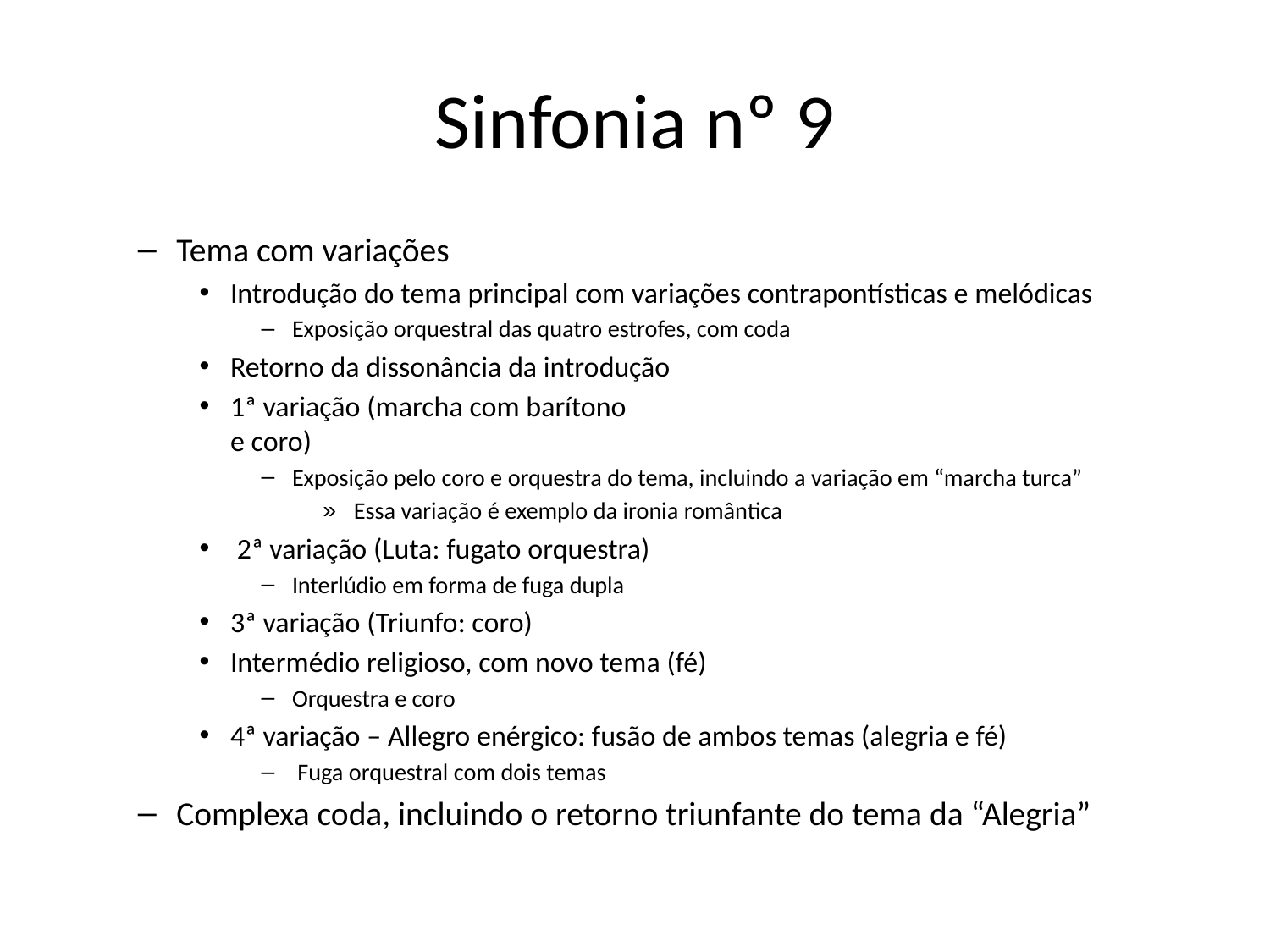

# Sinfonia nº 9
Tema com variações
Introdução do tema principal com variações contrapontísticas e melódicas
Exposição orquestral das quatro estrofes, com coda
Retorno da dissonância da introdução
1ª variação (marcha com barítono
e coro)
Exposição pelo coro e orquestra do tema, incluindo a variação em “marcha turca”
Essa variação é exemplo da ironia romântica
 2ª variação (Luta: fugato orquestra)
Interlúdio em forma de fuga dupla
3ª variação (Triunfo: coro)
Intermédio religioso, com novo tema (fé)
Orquestra e coro
4ª variação – Allegro enérgico: fusão de ambos temas (alegria e fé)
 Fuga orquestral com dois temas
Complexa coda, incluindo o retorno triunfante do tema da “Alegria”